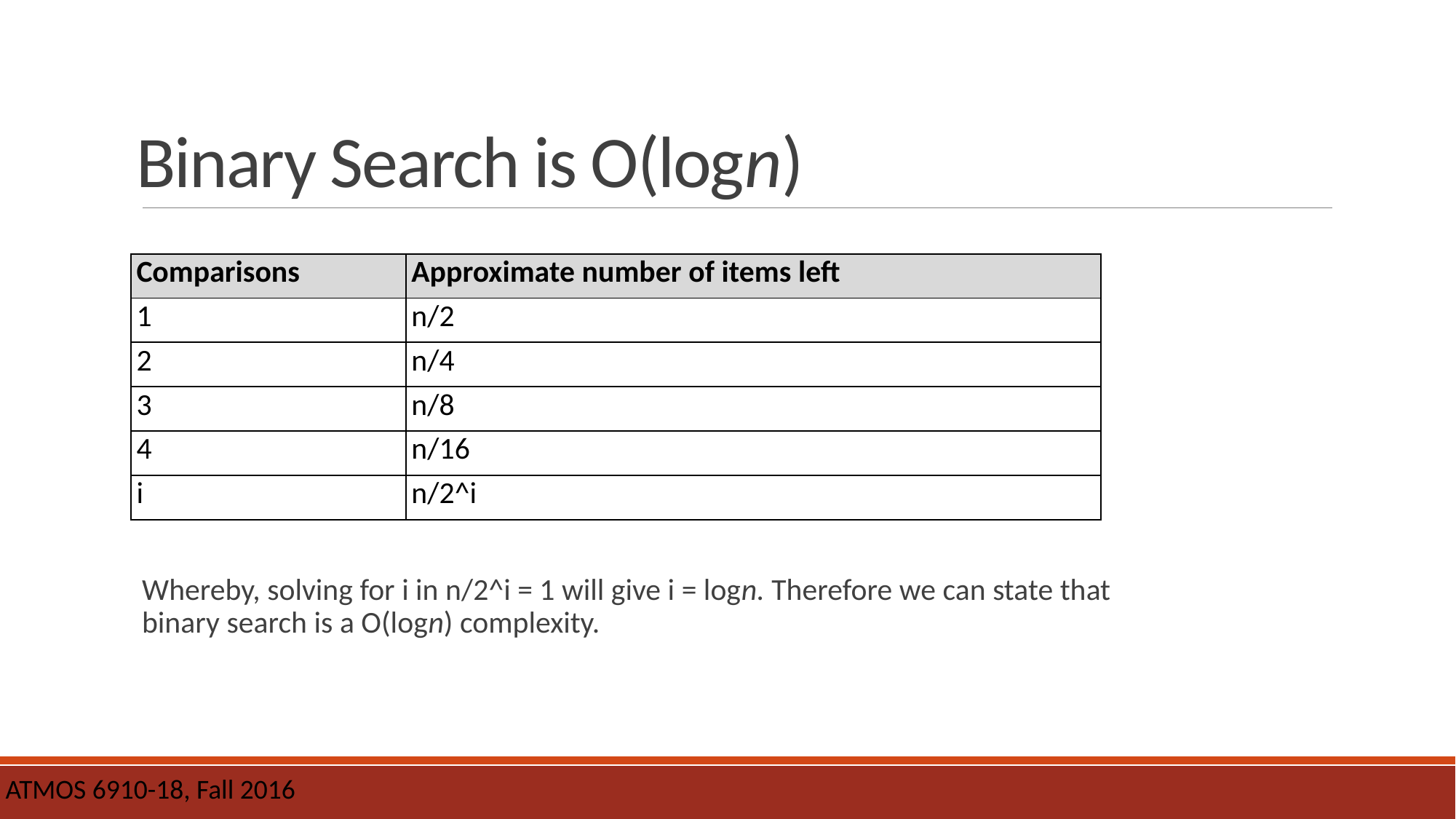

# Binary Search is O(logn)
| Comparisons | Approximate number of items left |
| --- | --- |
| 1 | n/2 |
| 2 | n/4 |
| 3 | n/8 |
| 4 | n/16 |
| i | n/2^i |
Whereby, solving for i in n/2^i = 1 will give i = logn. Therefore we can state that binary search is a O(logn) complexity.